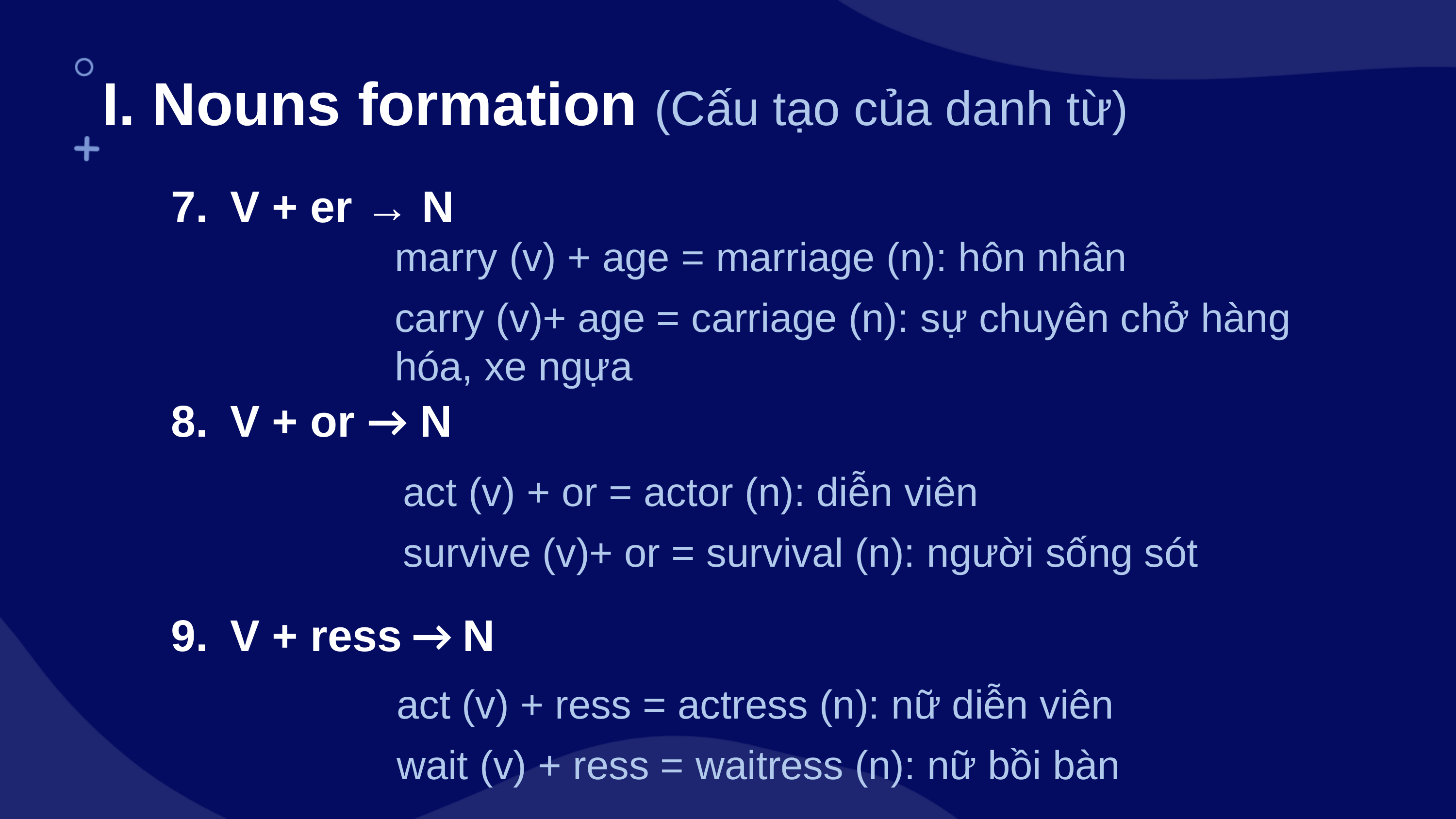

I. Nouns formation (Cấu tạo của danh từ)
V + er → N

V + or → N

V + ress → N

marry (v) + age = marriage (n): hôn nhân
carry (v)+ age = carriage (n): sự chuyên chở hàng hóa, xe ngựa
act (v) + or = actor (n): diễn viên
survive (v)+ or = survival (n): người sống sót
act (v) + ress = actress (n): nữ diễn viên
wait (v) + ress = waitress (n): nữ bồi bàn